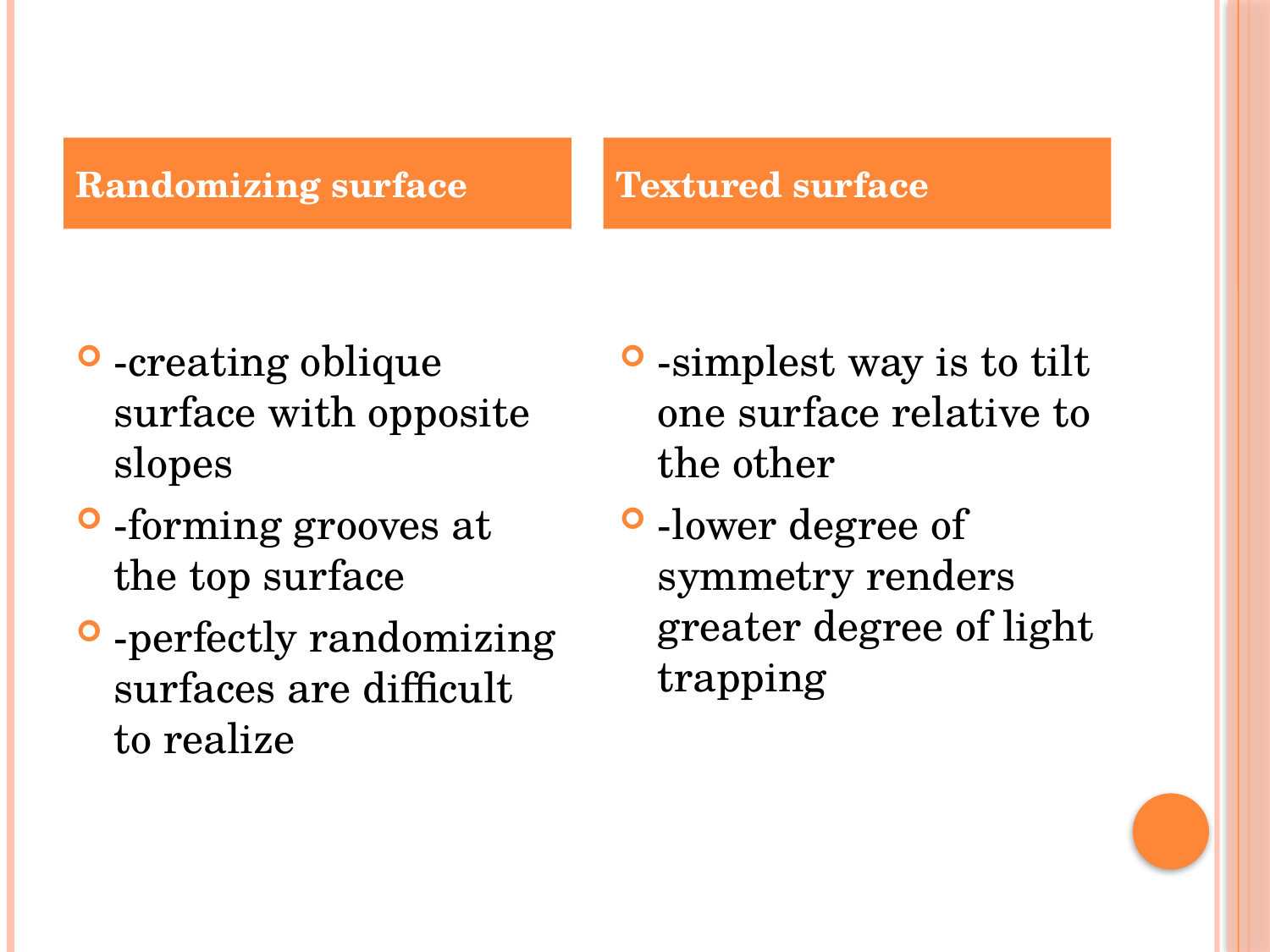

#
Randomizing surface
Textured surface
-creating oblique surface with opposite slopes
-forming grooves at the top surface
-perfectly randomizing surfaces are difficult to realize
-simplest way is to tilt one surface relative to the other
-lower degree of symmetry renders greater degree of light trapping